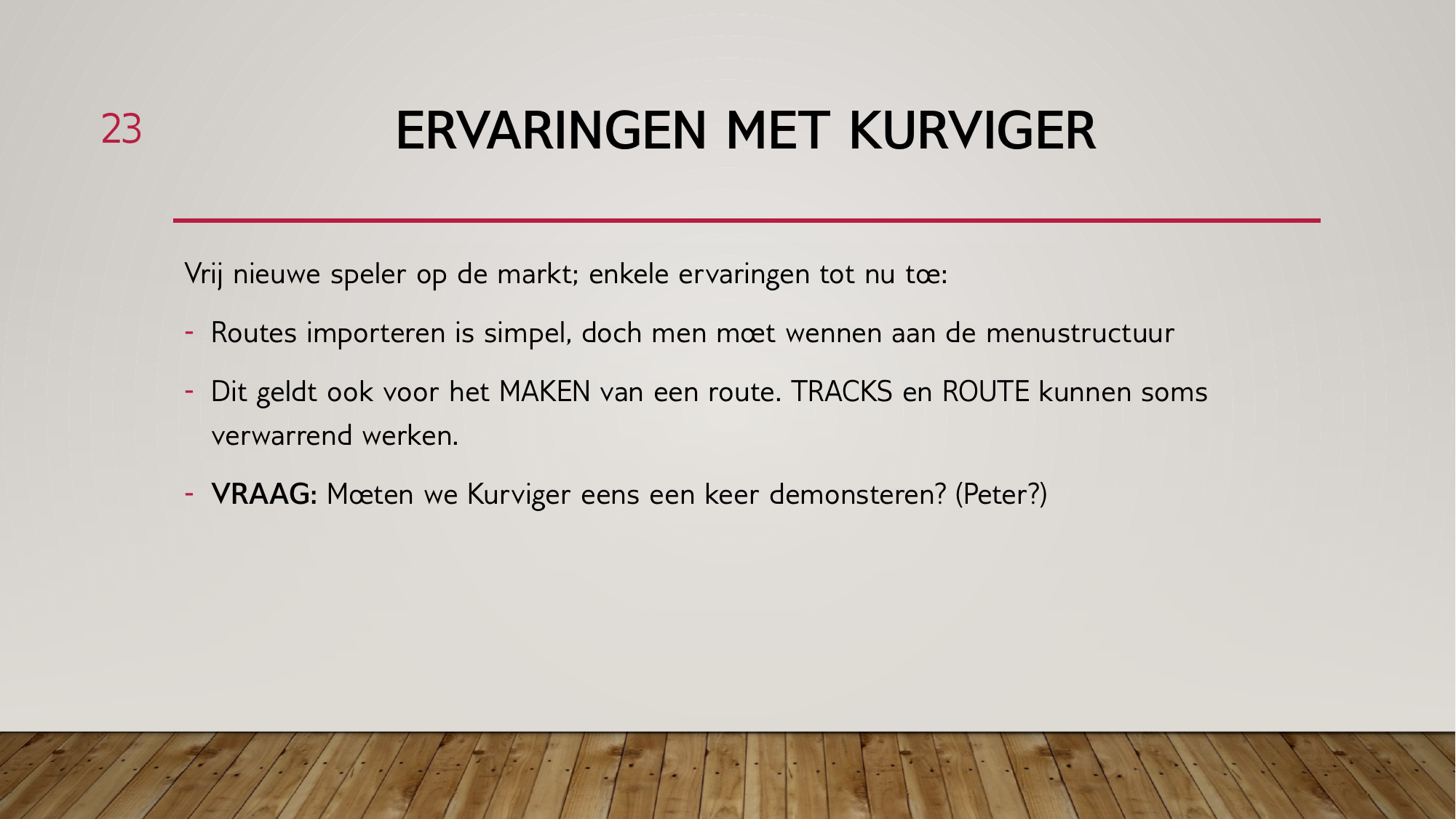

23
# Ervaringen met kurviger
Vrij nieuwe speler op de markt; enkele ervaringen tot nu toe:
Routes importeren is simpel, doch men moet wennen aan de menustructuur
Dit geldt ook voor het MAKEN van een route. TRACKS en ROUTE kunnen soms verwarrend werken.
VRAAG: Moeten we Kurviger eens een keer demonsteren? (Peter?)